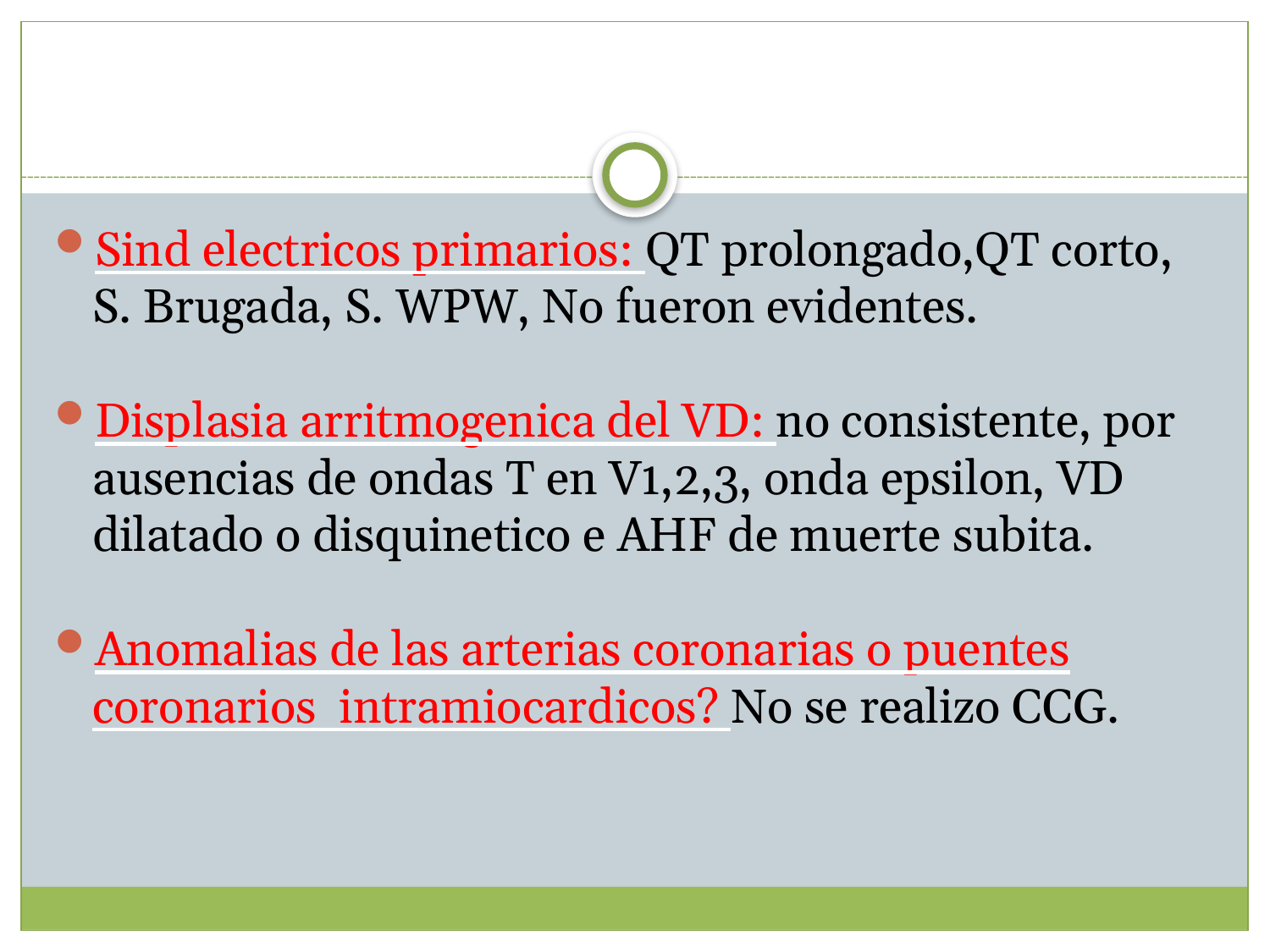

Sind electricos primarios: QT prolongado,QT corto, S. Brugada, S. WPW, No fueron evidentes.

Displasia arritmogenica del VD: no consistente, por ausencias de ondas T en V1,2,3, onda epsilon, VD dilatado o disquinetico e AHF de muerte subita.

Anomalias de las arterias coronarias o puentes coronarios  intramiocardicos? No se realizo CCG.